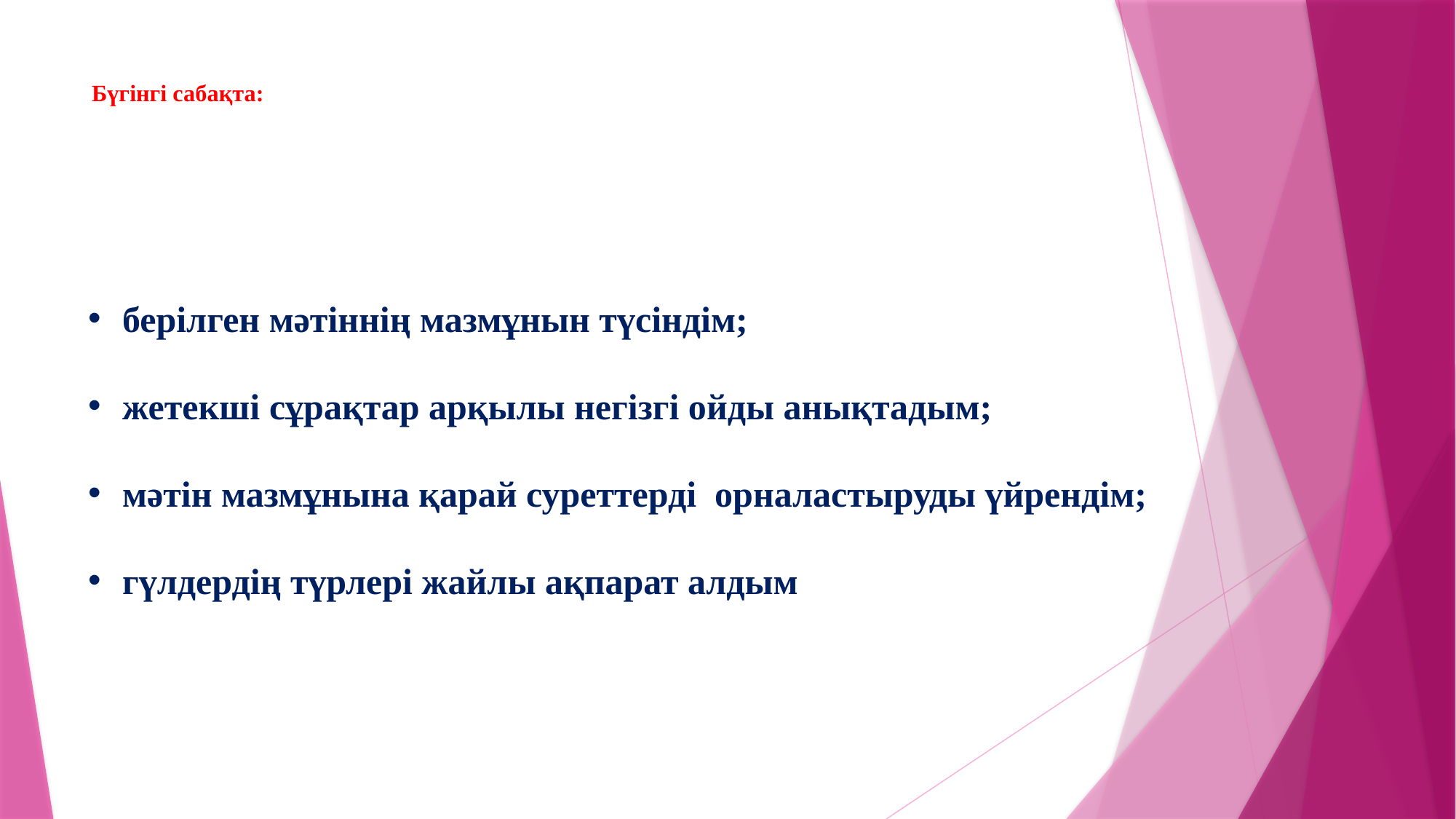

# Бүгінгі сабақта:
берілген мәтіннің мазмұнын түсіндім;
жетекші сұрақтар арқылы негізгі ойды анықтадым;
мәтін мазмұнына қарай суреттерді  орналастыруды үйрендім;
гүлдердің түрлері жайлы ақпарат алдым